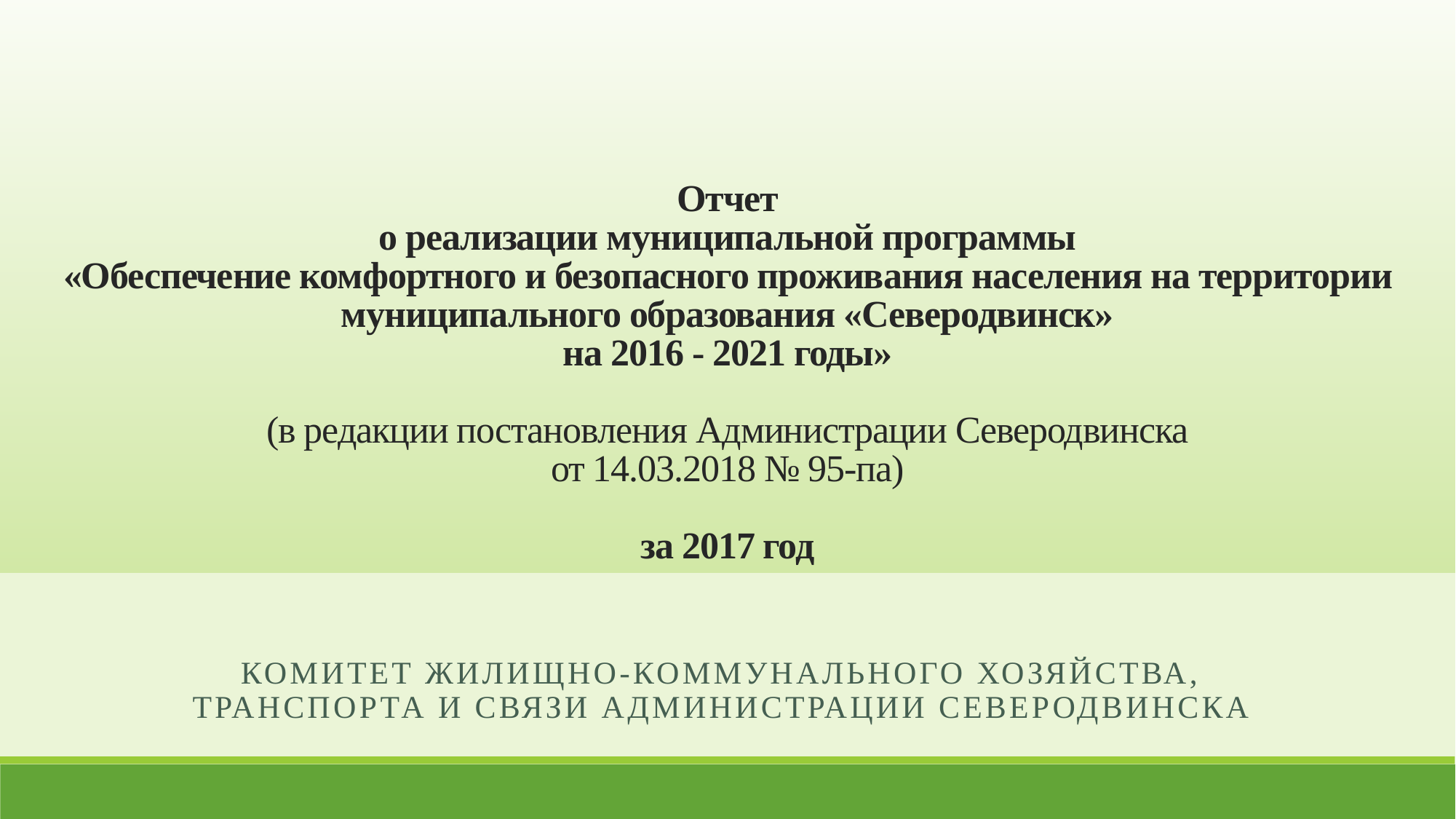

# Отчет о реализации муниципальной программы «Обеспечение комфортного и безопасного проживания населения на территории муниципального образования «Северодвинск» на 2016 ‑ 2021 годы»   (в редакции постановления Администрации Северодвинска от 14.03.2018 № 95-па)   за 2017 год
Комитет жилищно-коммунального хозяйства, транспорта и связи Администрации Северодвинска